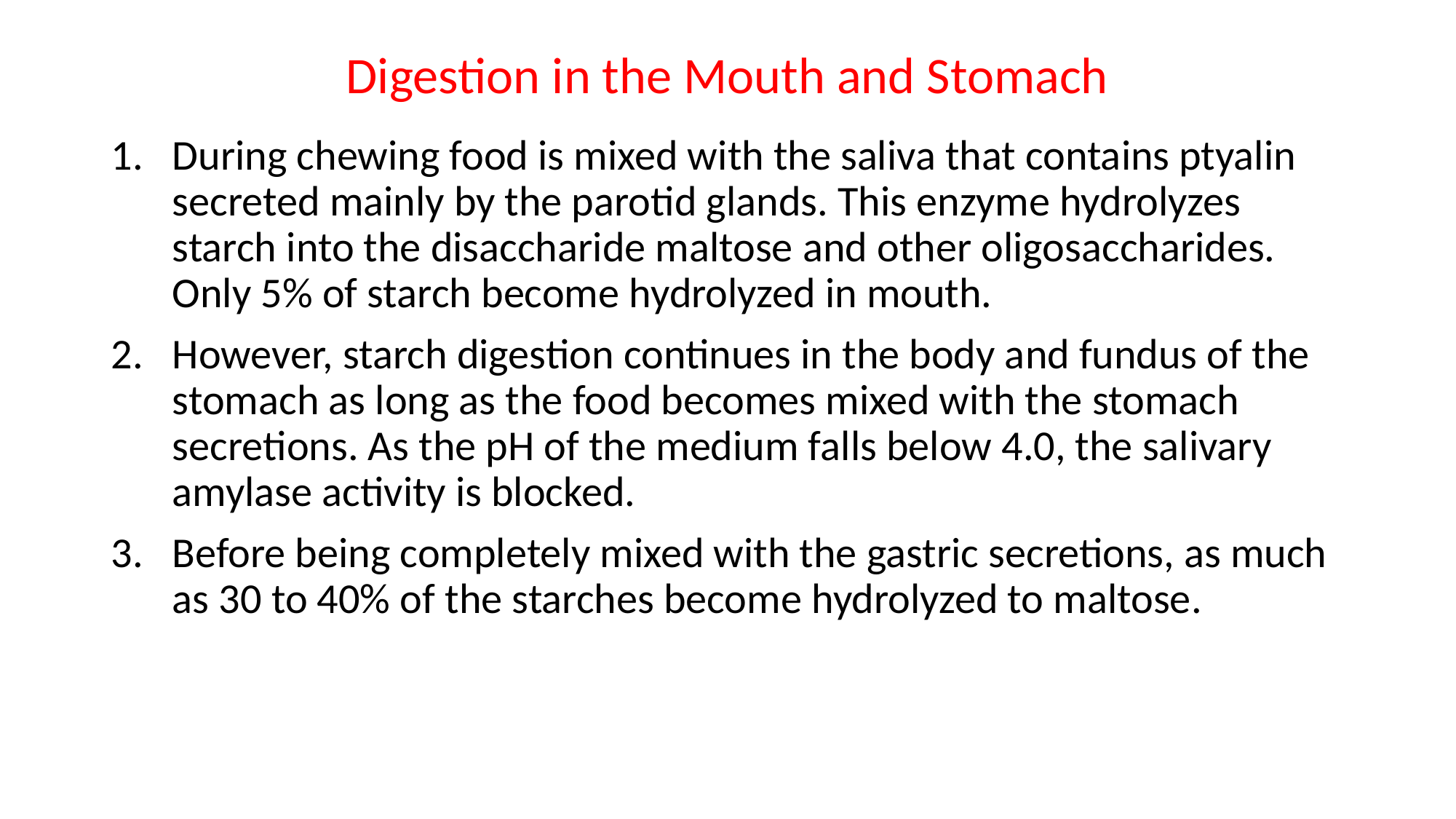

# Digestion in the Mouth and Stomach
During chewing food is mixed with the saliva that contains ptyalin secreted mainly by the parotid glands. This enzyme hydrolyzes starch into the disaccharide maltose and other oligosaccharides. Only 5% of starch become hydrolyzed in mouth.
However, starch digestion continues in the body and fundus of the stomach as long as the food becomes mixed with the stomach secretions. As the pH of the medium falls below 4.0, the salivary amylase activity is blocked.
Before being completely mixed with the gastric secretions, as much as 30 to 40% of the starches become hydrolyzed to maltose.